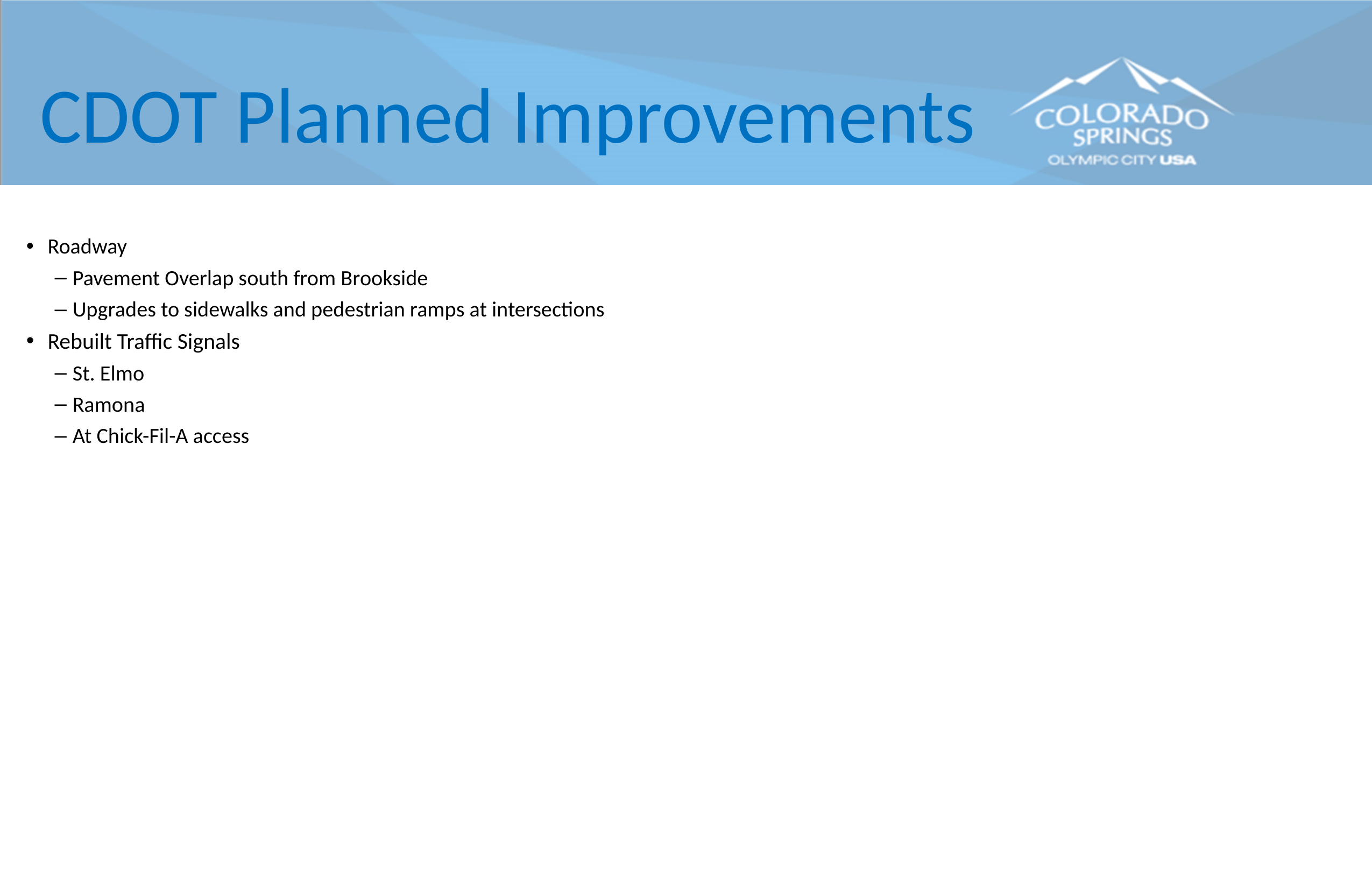

CDOT Planned Improvements
Roadway
Pavement Overlap south from Brookside
Upgrades to sidewalks and pedestrian ramps at intersections
Rebuilt Traffic Signals
St. Elmo
Ramona
At Chick-Fil-A access